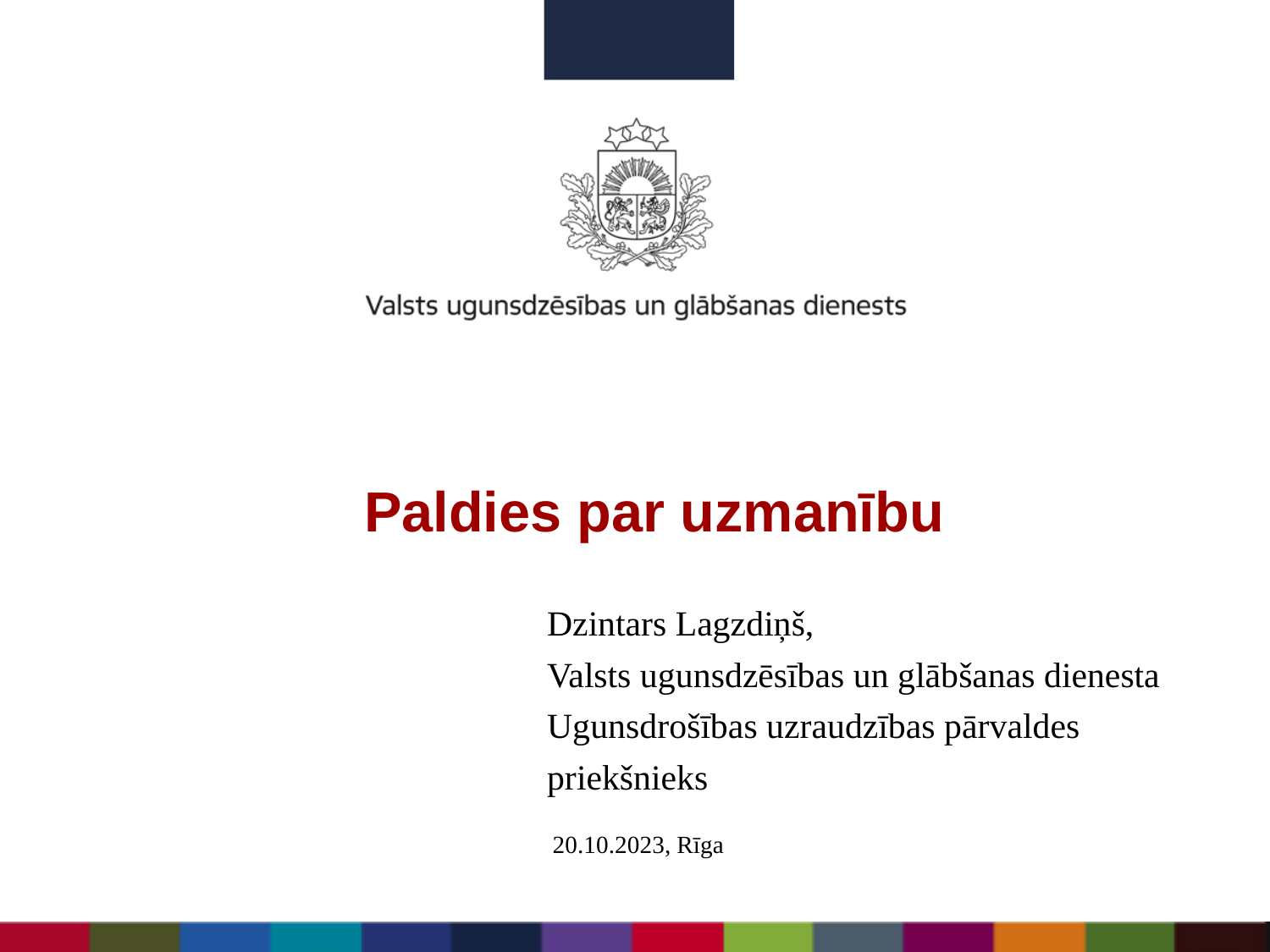

Paldies par uzmanību
Dzintars Lagzdiņš,
Valsts ugunsdzēsības un glābšanas dienesta
Ugunsdrošības uzraudzības pārvaldes
priekšnieks
20.10.2023, Rīga